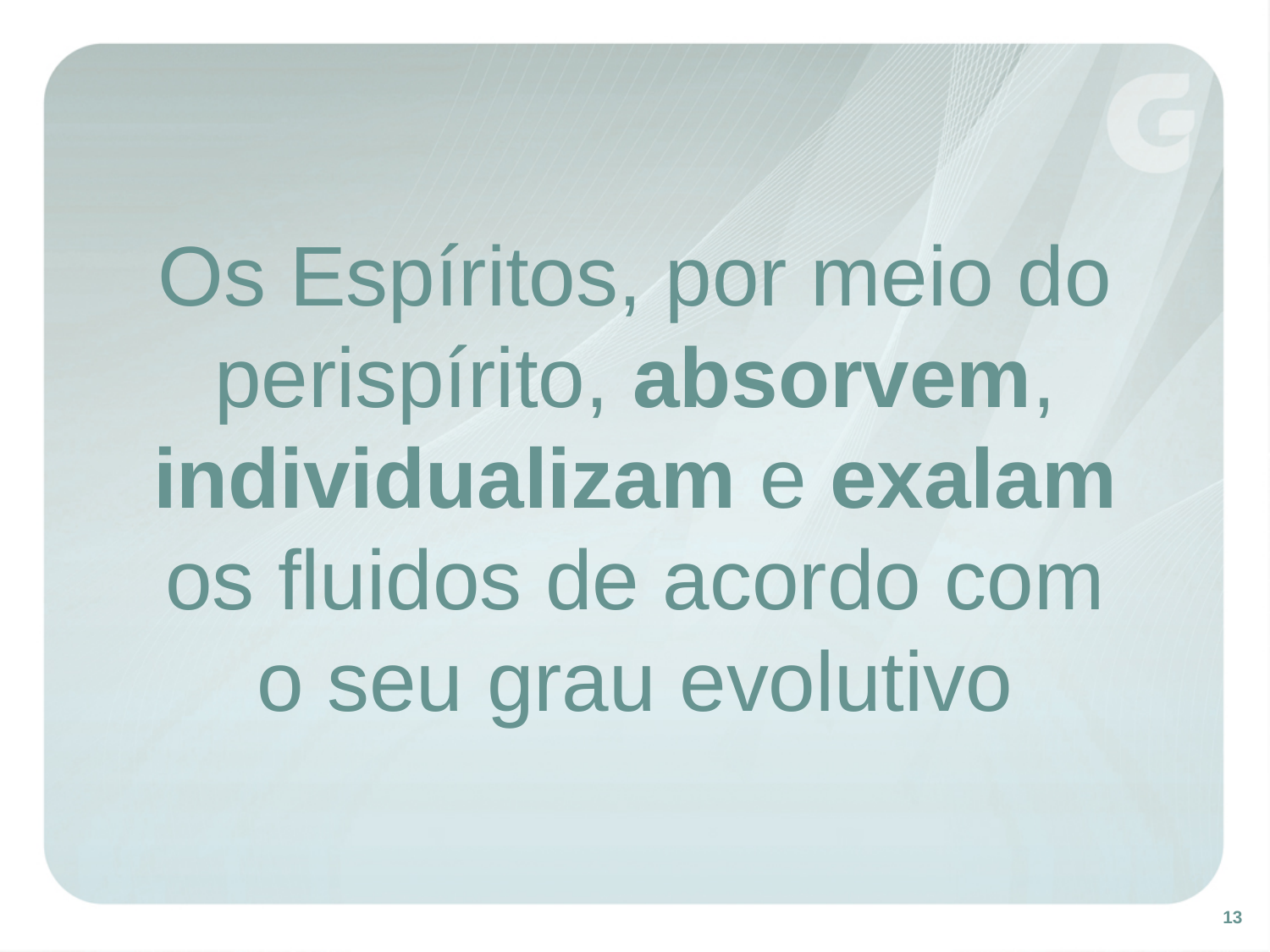

# Os Espíritos, por meio do perispírito, absorvem, individualizam e exalam os fluidos de acordo com o seu grau evolutivo
13